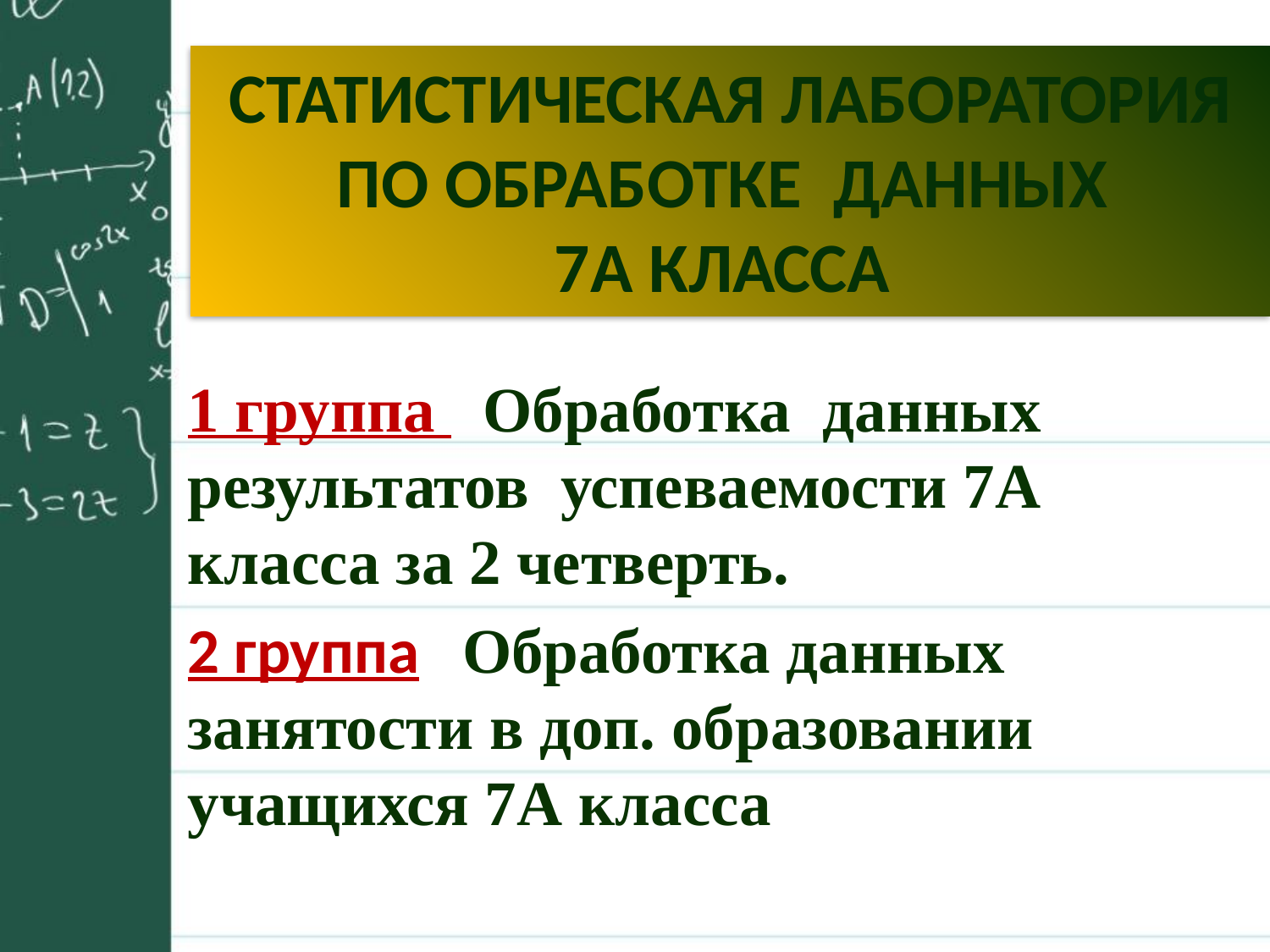

# Статистическая лаборатория по обработке  данных 7А класса
1 группа   Обработка  данных результатов  успеваемости 7А класса за 2 четверть.
2 группа   Обработка данных занятости в доп. образовании  учащихся 7А класса